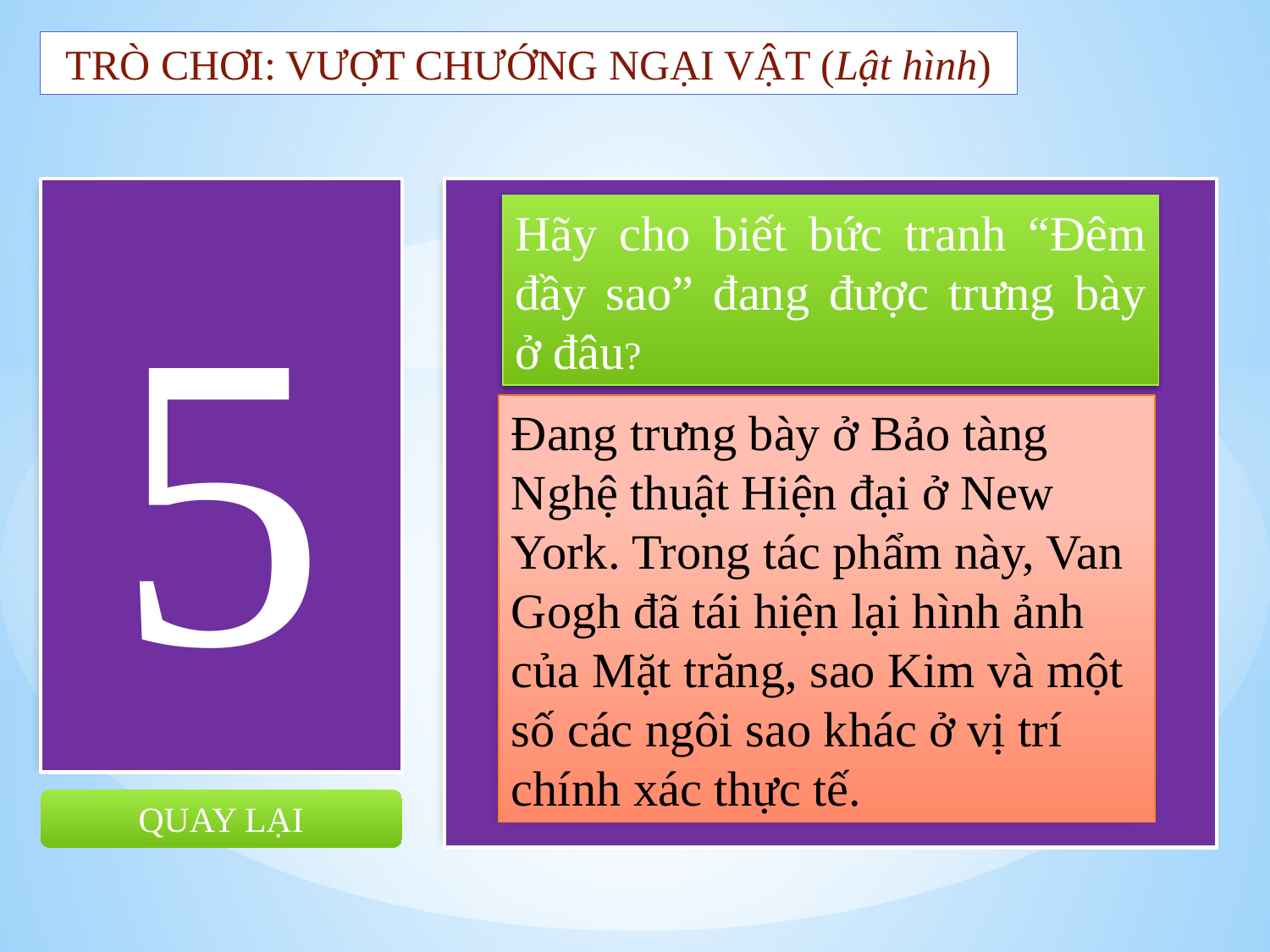

TRÒ CHƠI: VƯỢT CHƯỚNG NGẠI VẬT (Lật hình)
5

Hãy cho biết bức tranh “Đêm đầy sao” đang được trưng bày ở đâu?
Đang trưng bày ở Bảo tàng Nghệ thuật Hiện đại ở New York. Trong tác phẩm này, Van Gogh đã tái hiện lại hình ảnh của Mặt trăng, sao Kim và một số các ngôi sao khác ở vị trí chính xác thực tế.
QUAY LẠI